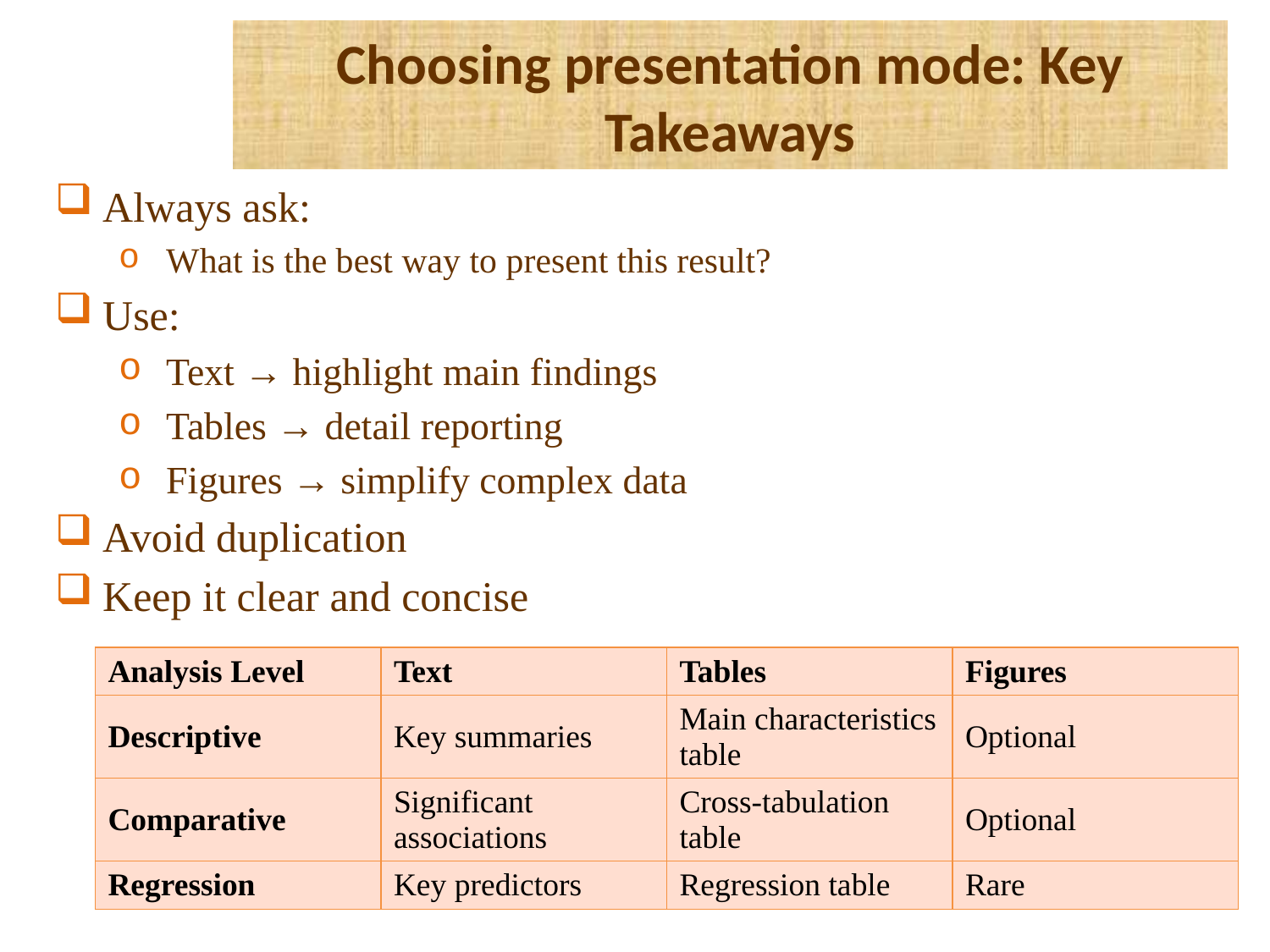

# Choosing presentation mode: Key Takeaways
Always ask:
What is the best way to present this result?
Use:
Text → highlight main findings
Tables → detail reporting
Figures → simplify complex data
Avoid duplication
Keep it clear and concise
| Analysis Level | Text | Tables | Figures |
| --- | --- | --- | --- |
| Descriptive | Key summaries | Main characteristics table | Optional |
| Comparative | Significant associations | Cross-tabulation table | Optional |
| Regression | Key predictors | Regression table | Rare |